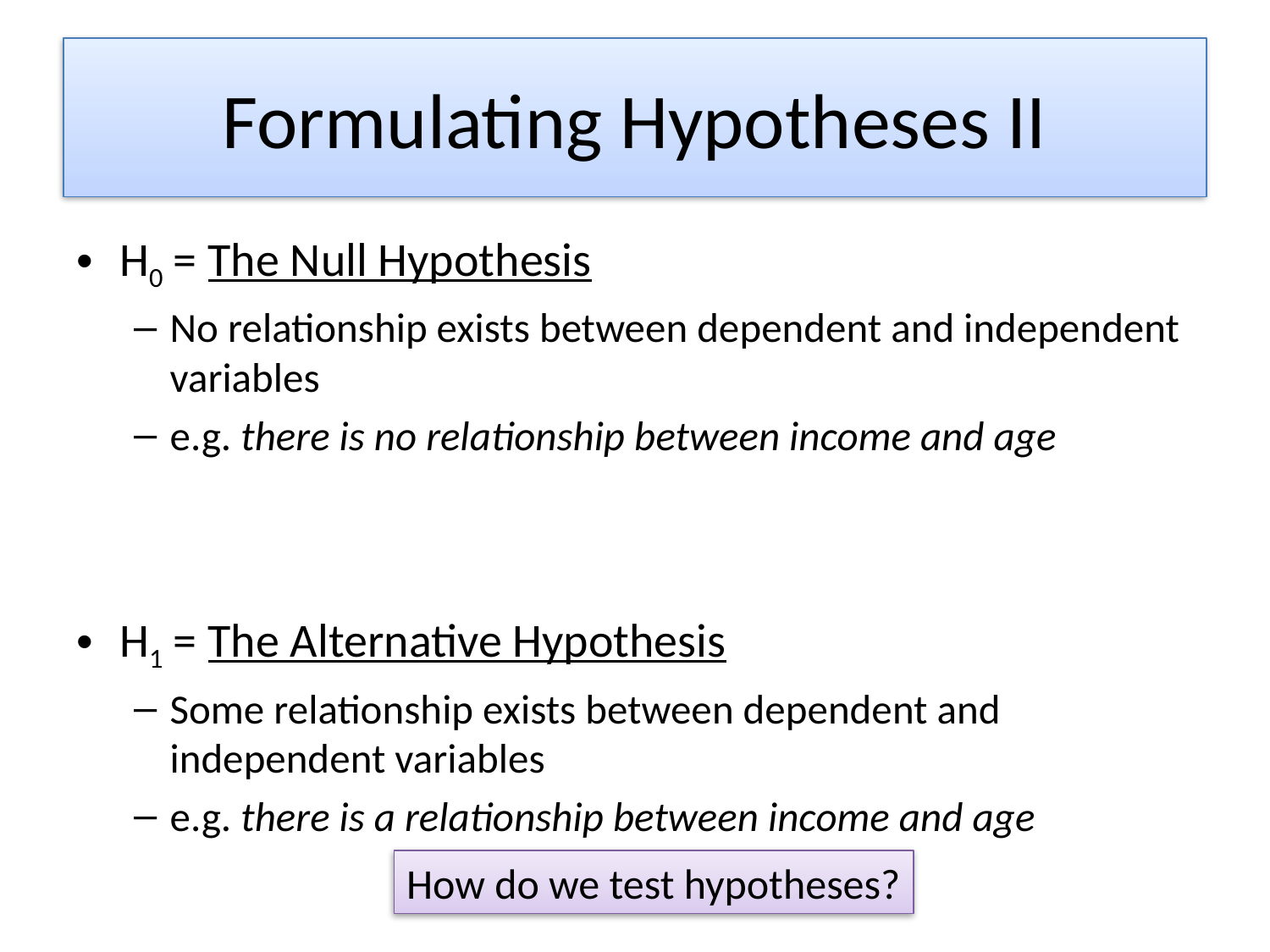

# Formulating Hypotheses II
H0 = The Null Hypothesis
No relationship exists between dependent and independent variables
e.g. there is no relationship between income and age

H1 = The Alternative Hypothesis
Some relationship exists between dependent and independent variables
e.g. there is a relationship between income and age

How do we test hypotheses?